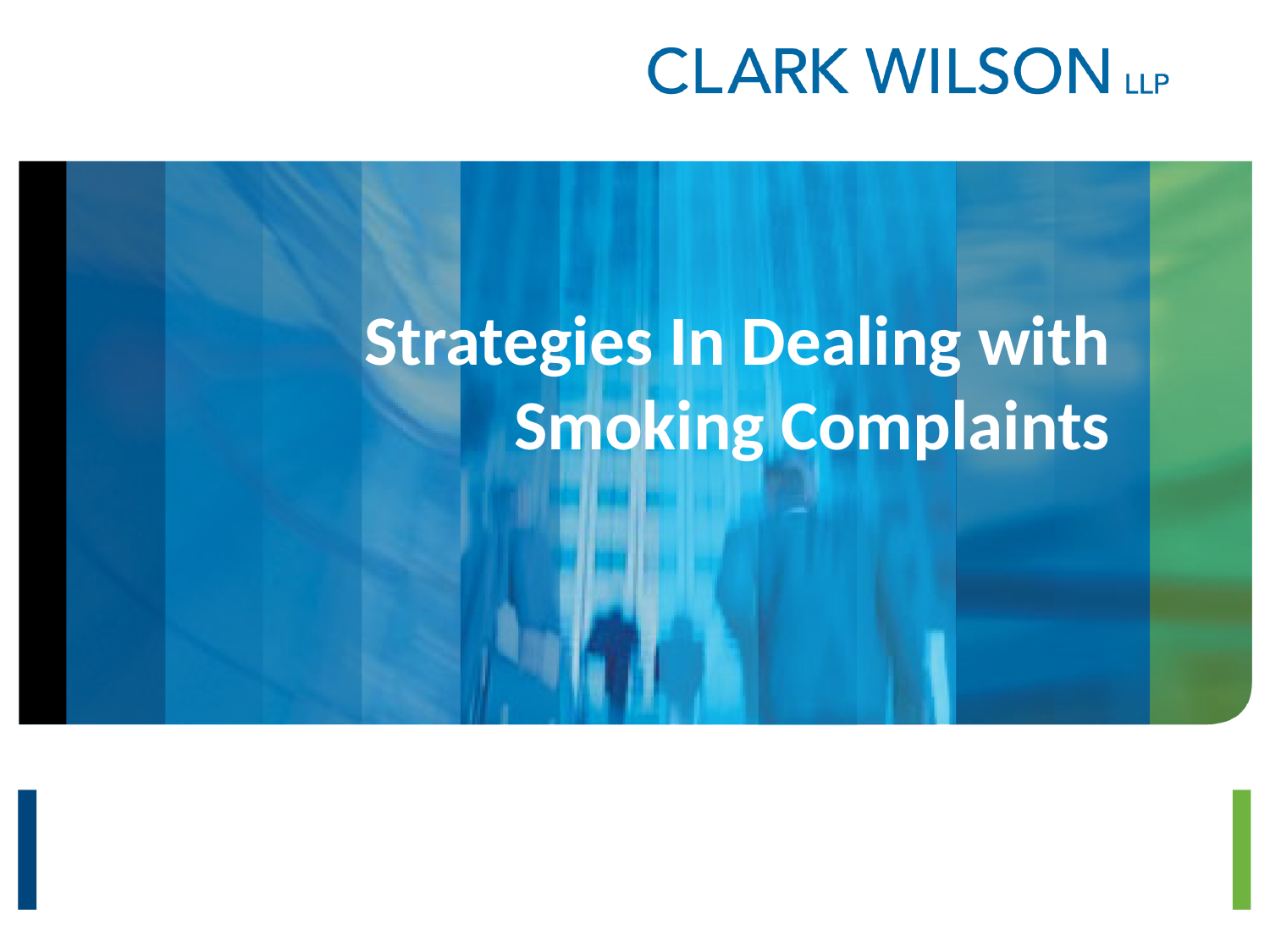

# Strategies In Dealing with Smoking Complaints